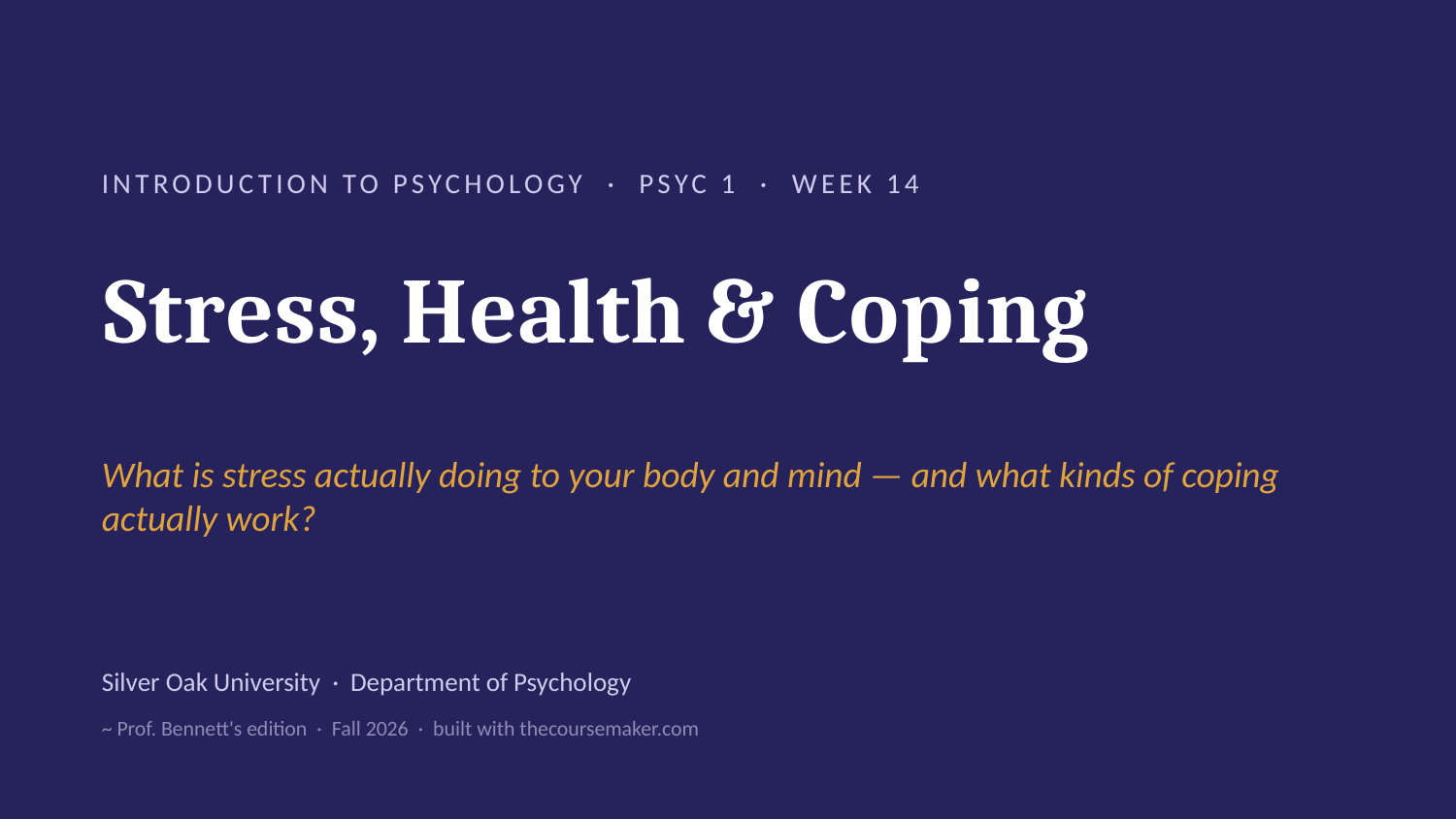

INTRODUCTION TO PSYCHOLOGY  ·  PSYC 1  ·  WEEK 14
Stress, Health & Coping
What is stress actually doing to your body and mind — and what kinds of coping actually work?
Silver Oak University  ·  Department of Psychology
~ Prof. Bennett's edition  ·  Fall 2026  ·  built with thecoursemaker.com